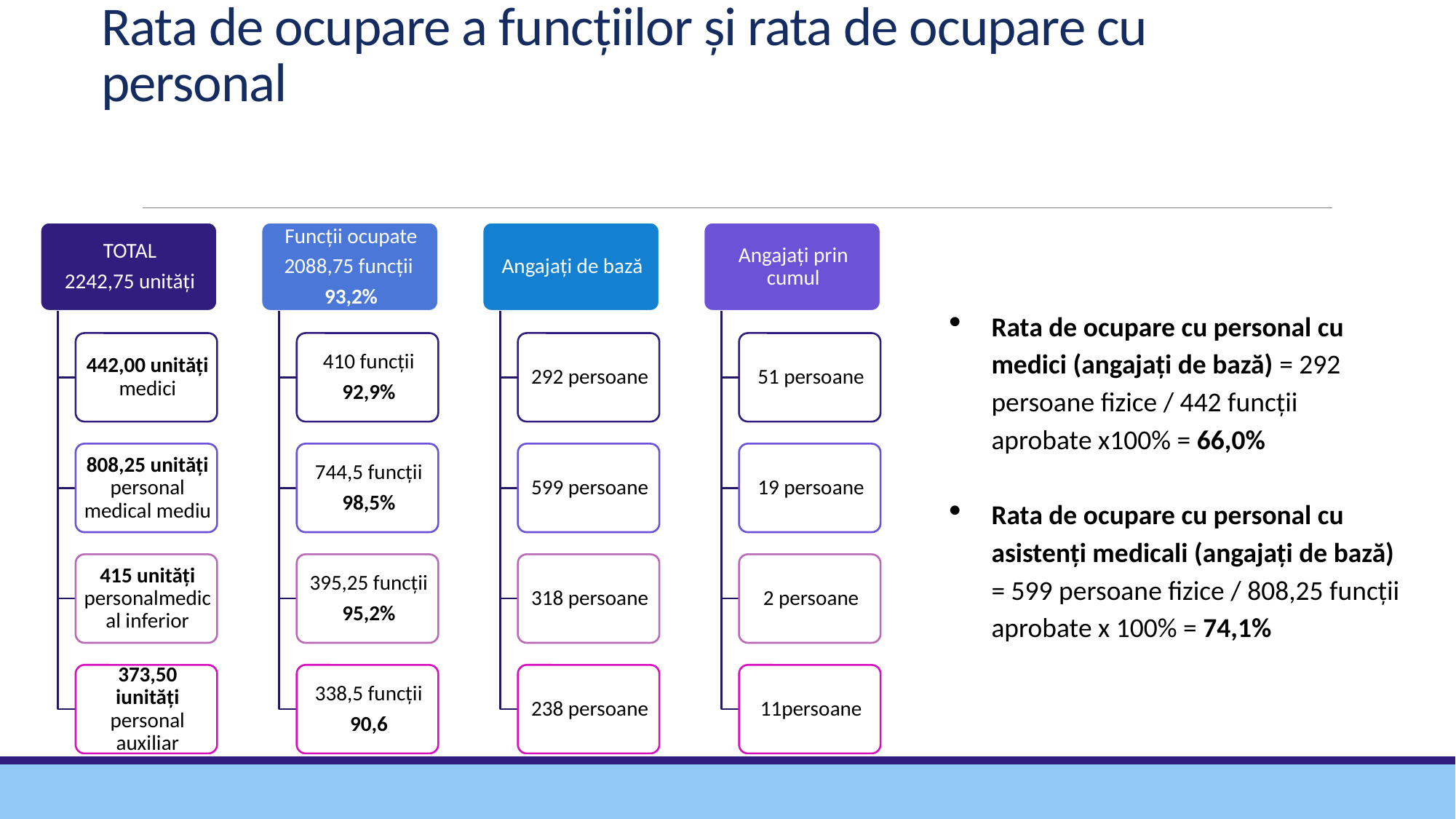

# Rata de ocupare a funcțiilor și rata de ocupare cu personal
TOTAL
2242,75 unități
442,00 unități medici
808,25 unități personal medical mediu
415 unități personalmedical inferior
373,50 iunități personal auxiliar
Funcții ocupate
2088,75 funcții
93,2%
410 funcții
92,9%
744,5 funcții
98,5%
395,25 funcții
95,2%
338,5 funcții
90,6
Angajați de bază
292 persoane
599 persoane
318 persoane
238 persoane
Angajați prin cumul
51 persoane
19 persoane
2 persoane
11persoane
Rata de ocupare cu personal cu medici (angajați de bază) = 292 persoane fizice / 442 funcții aprobate x100% = 66,0%

Rata de ocupare cu personal cu asistenți medicali (angajați de bază) = 599 persoane fizice / 808,25 funcții aprobate x 100% = 74,1%